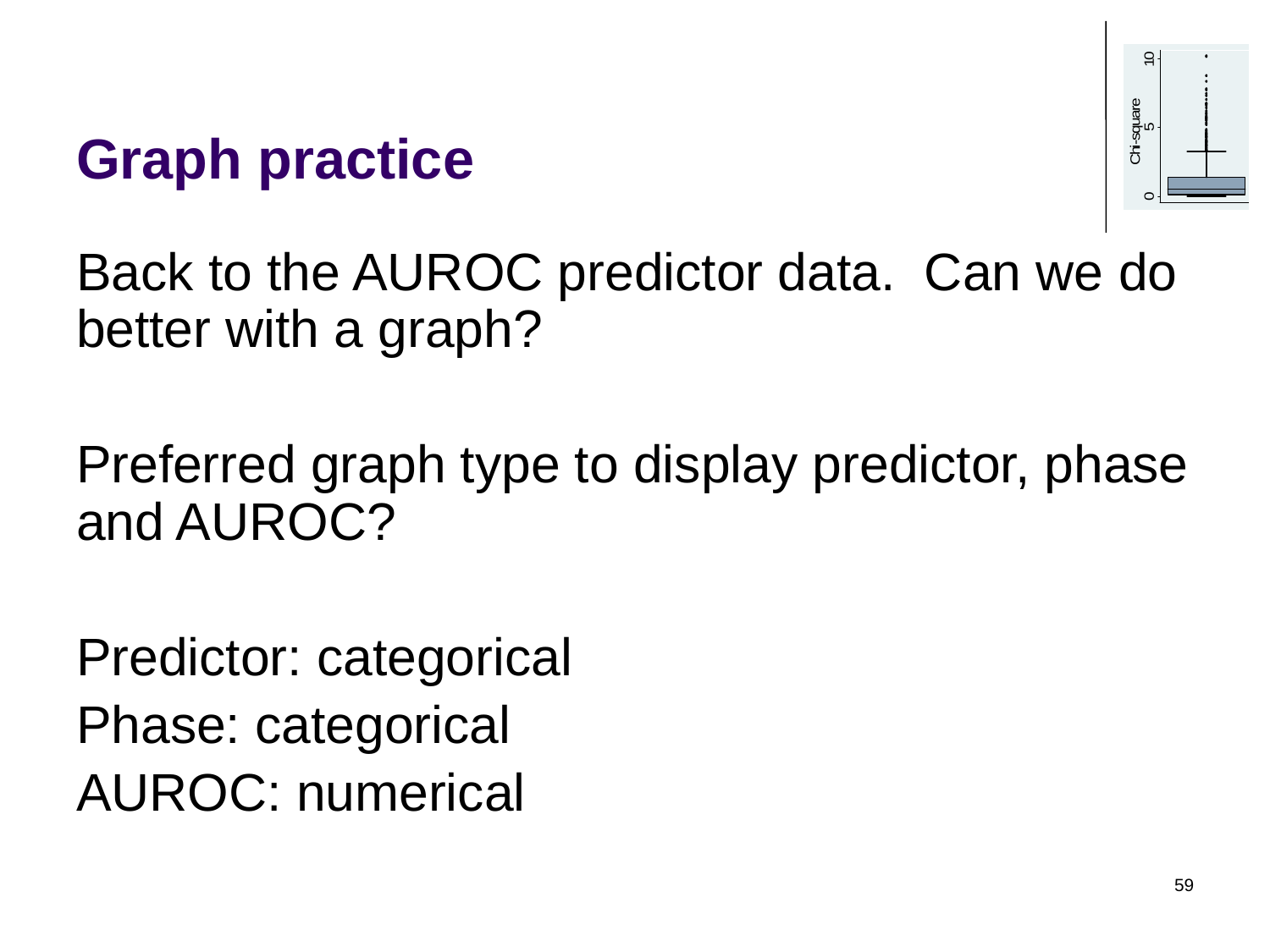

# Graph practice
Back to the AUROC predictor data.  Can we do better with a graph?

Preferred graph type to display predictor, phase and AUROC?

Predictor: categorical
Phase: categorical
AUROC: numerical
59